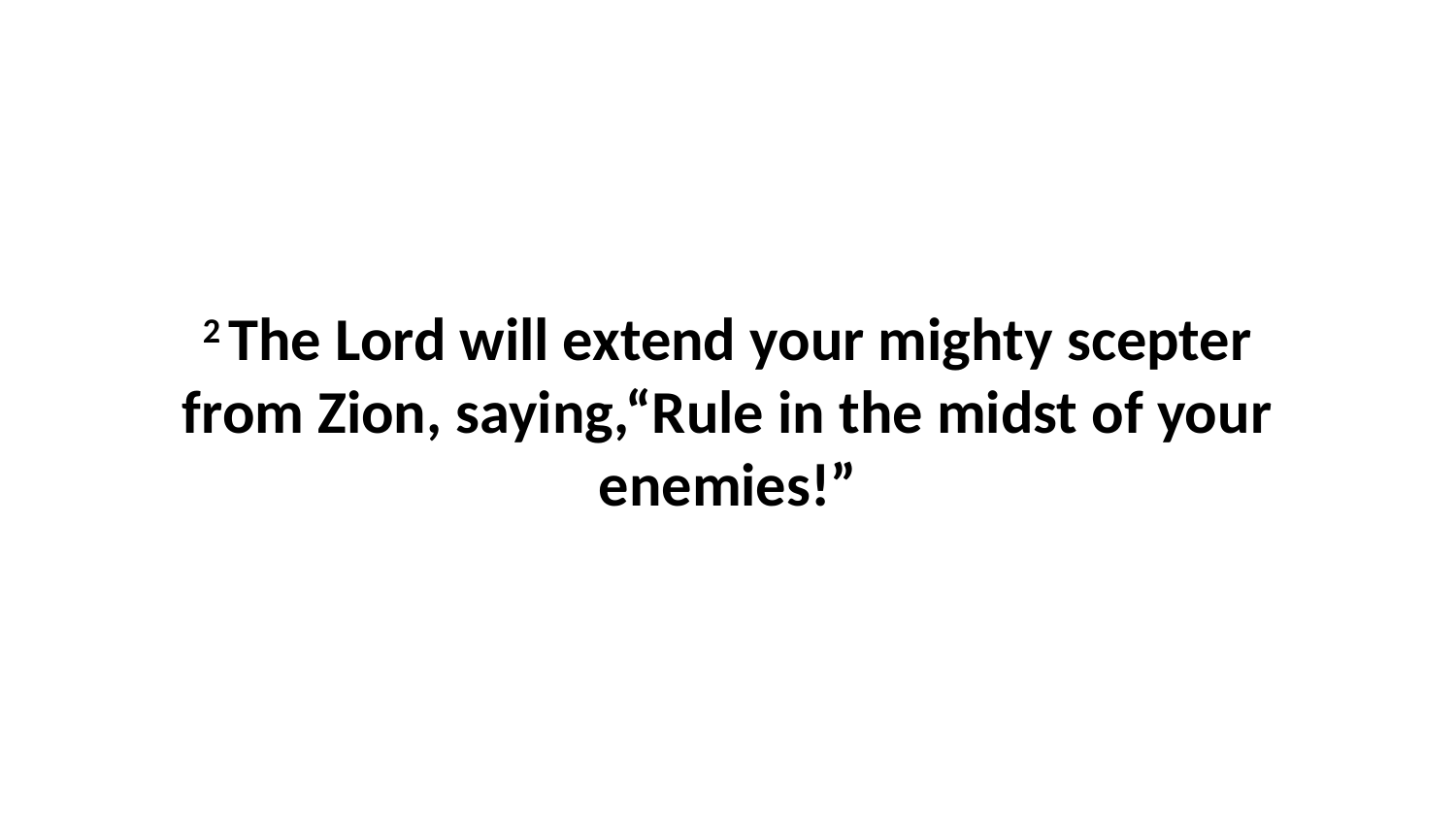

2 The Lord will extend your mighty scepter from Zion, saying,“Rule in the midst of your enemies!”